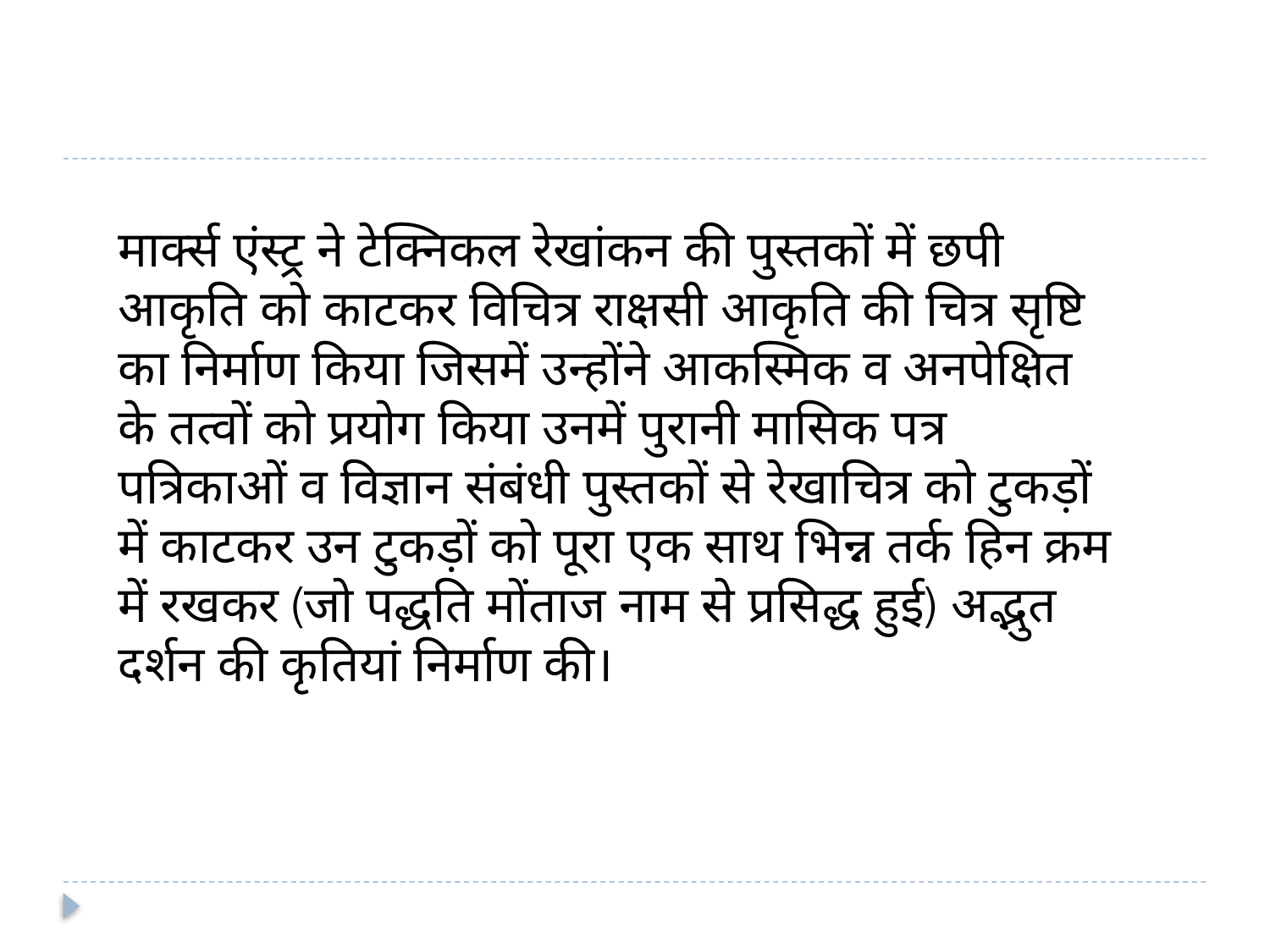

मार्क्स एंस्ट्र ने टेक्निकल रेखांकन की पुस्तकों में छपी आकृति को काटकर विचित्र राक्षसी आकृति की चित्र सृष्टि का निर्माण किया जिसमें उन्होंने आकस्मिक व अनपेक्षित के तत्वों को प्रयोग किया उनमें पुरानी मासिक पत्र पत्रिकाओं व विज्ञान संबंधी पुस्तकों से रेखाचित्र को टुकड़ों में काटकर उन टुकड़ों को पूरा एक साथ भिन्न तर्क हिन क्रम में रखकर (जो पद्धति मोंताज नाम से प्रसिद्ध हुई) अद्भुत दर्शन की कृतियां निर्माण की।